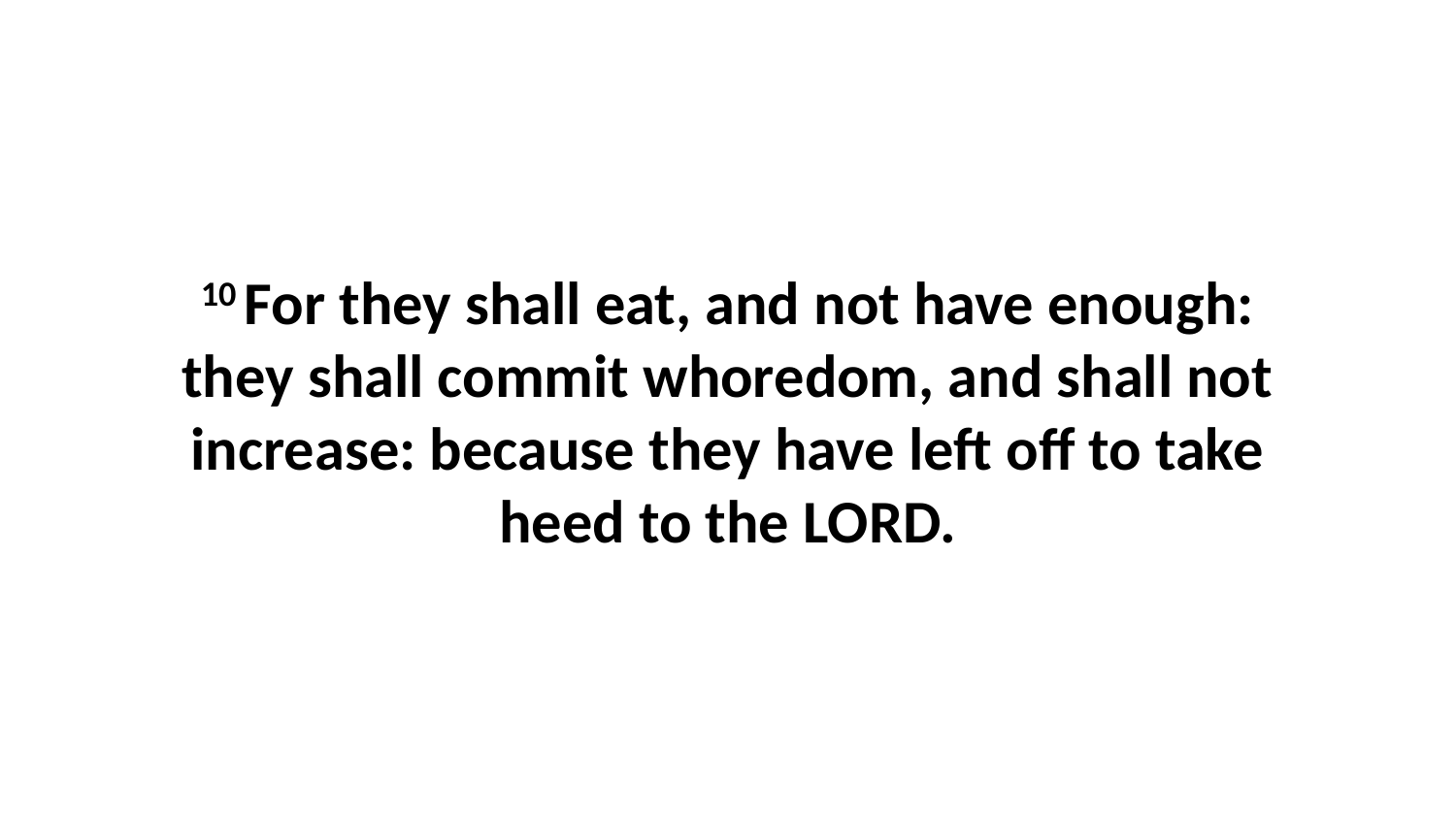

10 For they shall eat, and not have enough: they shall commit whoredom, and shall not increase: because they have left off to take heed to the LORD.